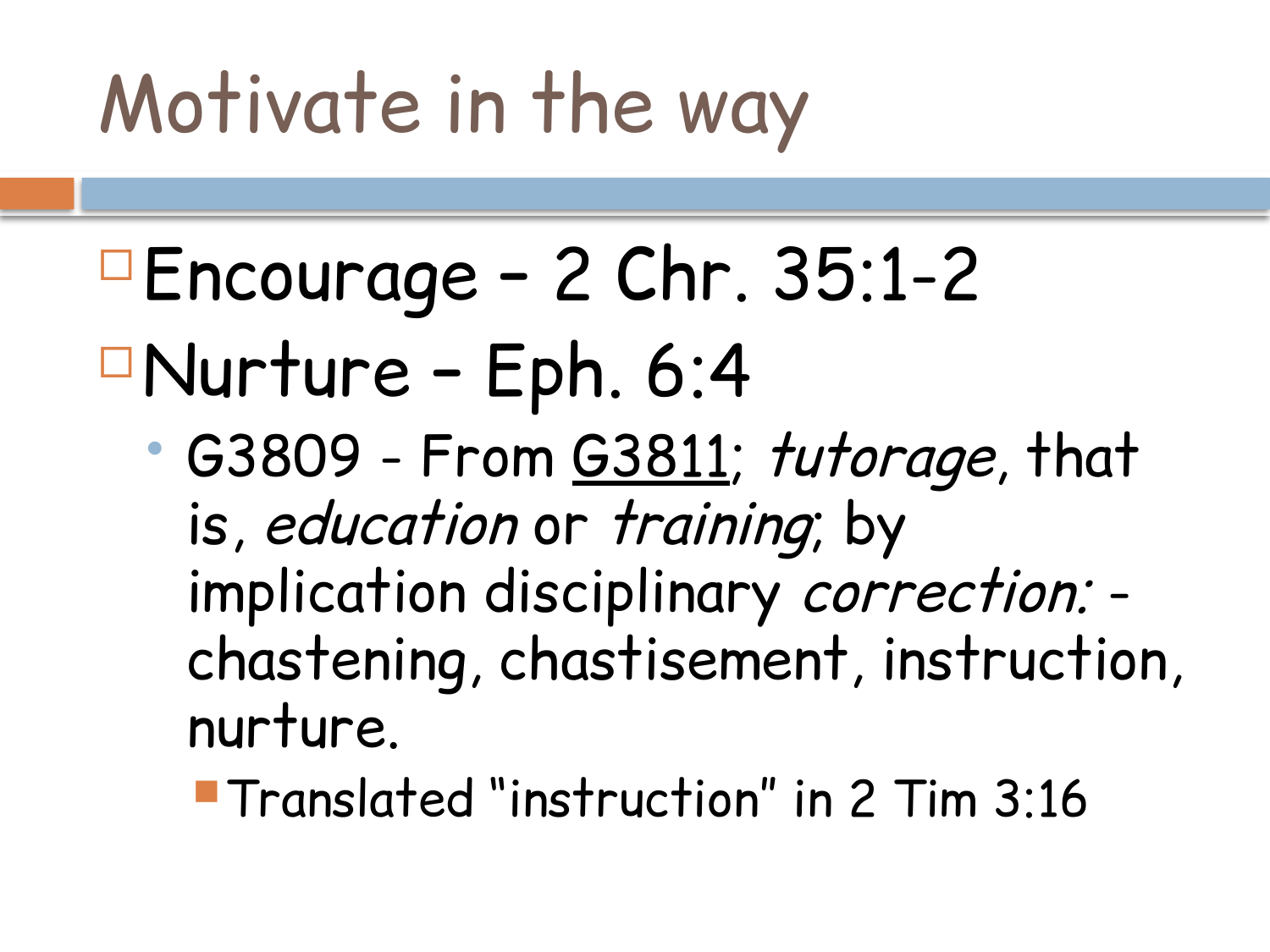

# Motivate in the way
Encourage – 2 Chr. 35:1-2
Nurture – Eph. 6:4
G3809 - From G3811; tutorage, that is, education or training; by implication disciplinary correction: - chastening, chastisement, instruction, nurture.
Translated “instruction” in 2 Tim 3:16